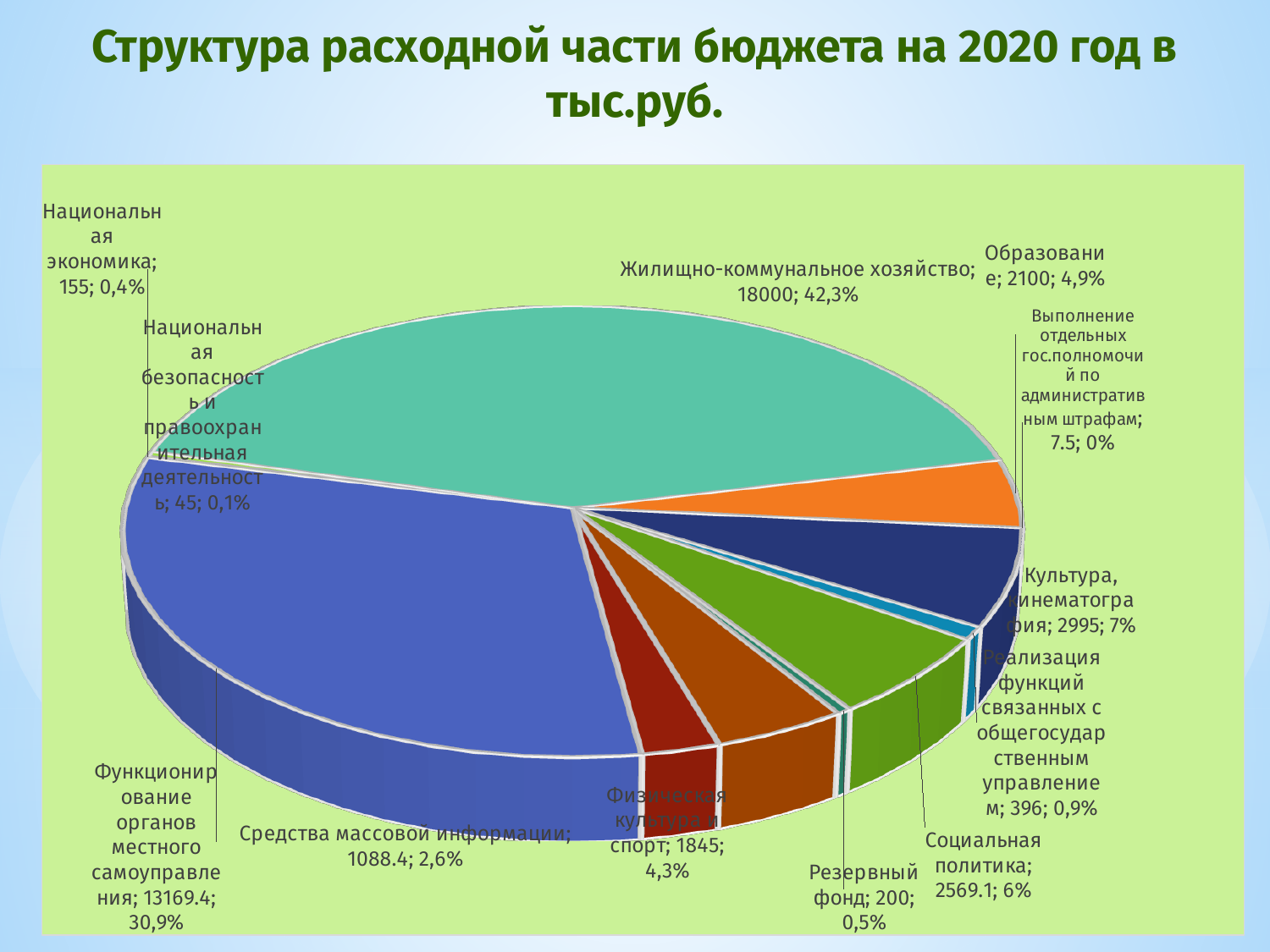

# Структура расходной части бюджета на 2020 год в тыс.руб.

[unsupported chart]